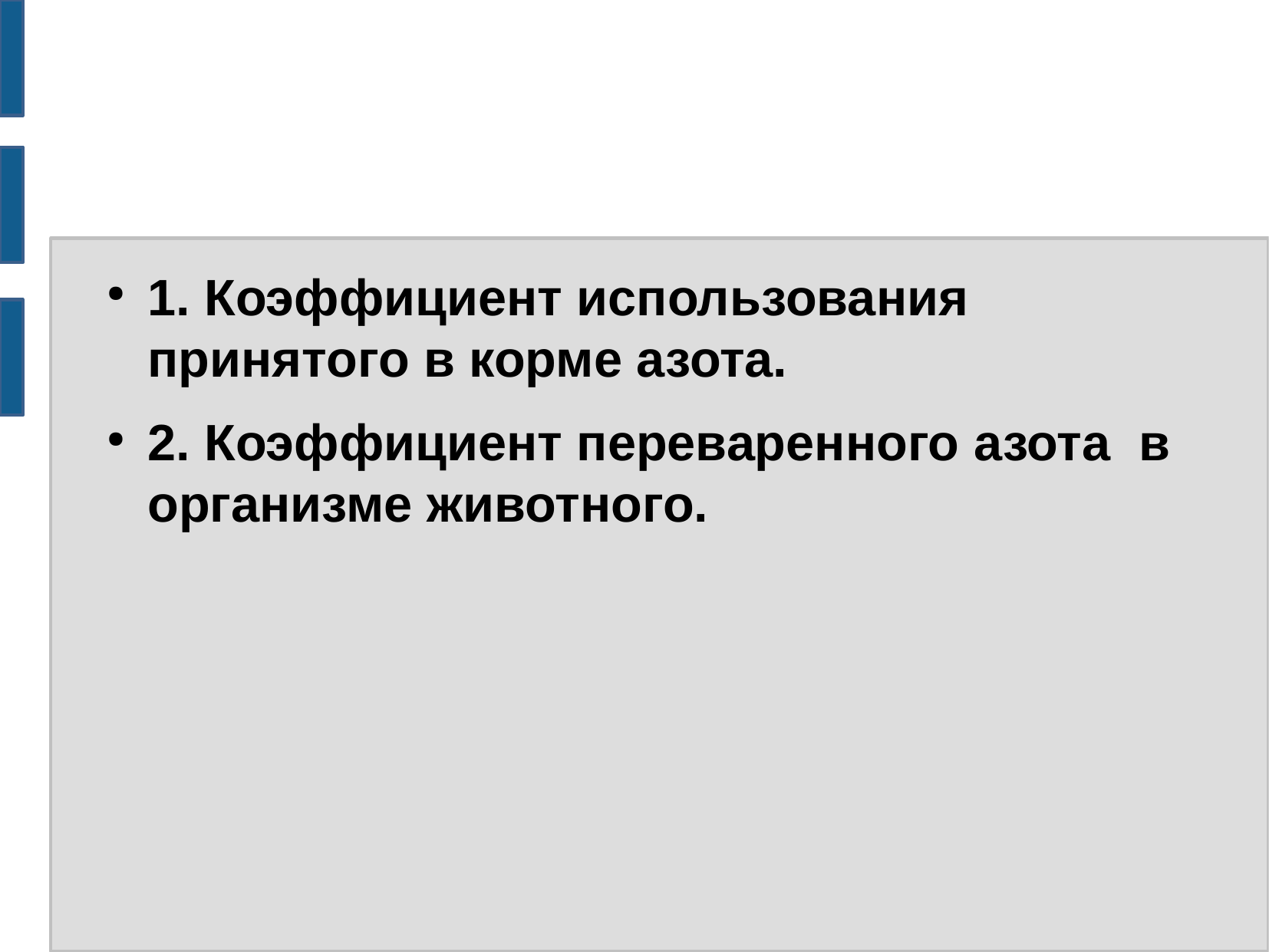

#
1. Коэффициент использования принятого в корме азота.
2. Коэффициент переваренного азота  в организме животного.